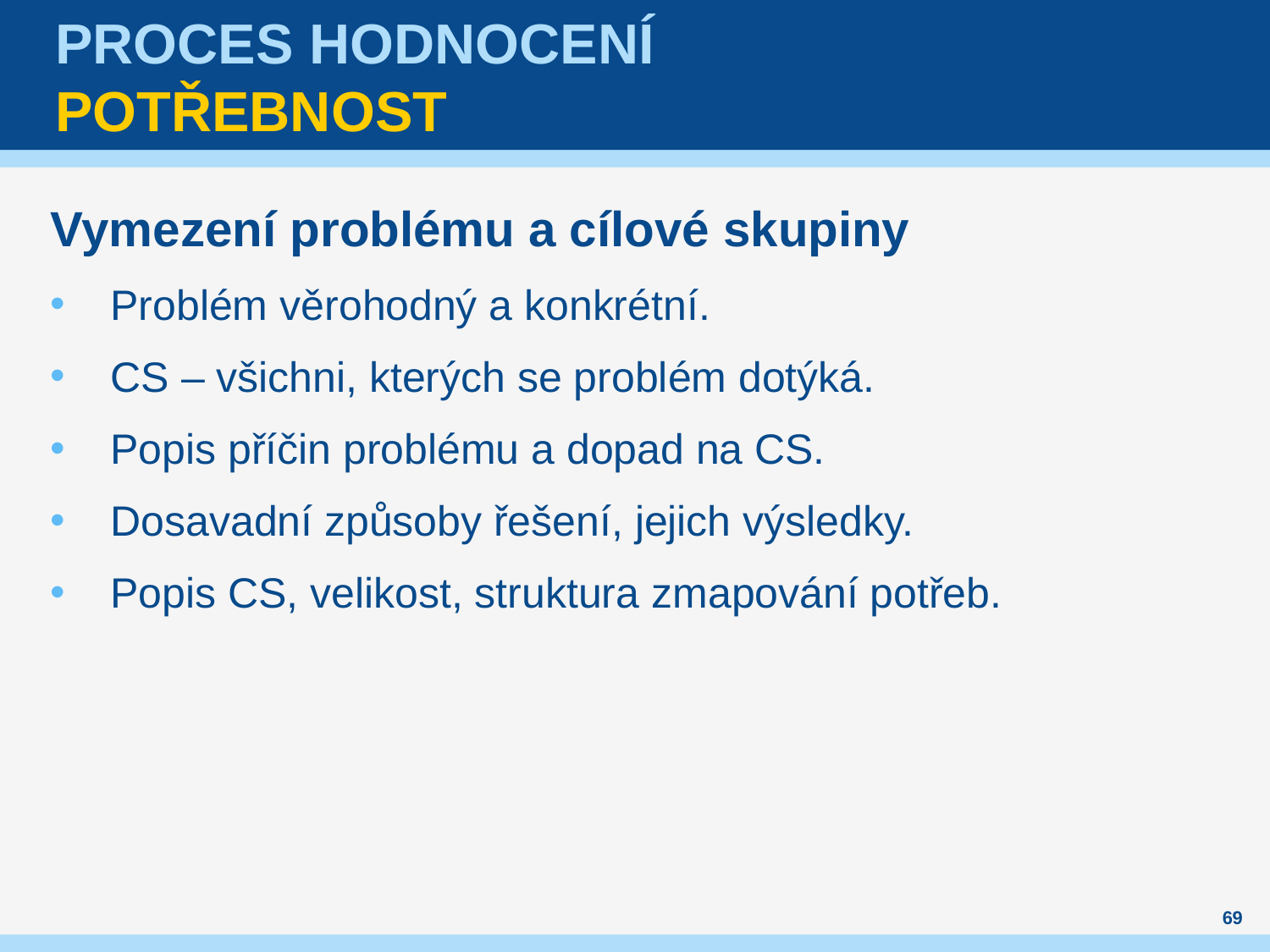

# Proces hodnocení Potřebnost
Vymezení problému a cílové skupiny
Problém věrohodný a konkrétní.
CS – všichni, kterých se problém dotýká.
Popis příčin problému a dopad na CS.
Dosavadní způsoby řešení, jejich výsledky.
Popis CS, velikost, struktura zmapování potřeb.

69